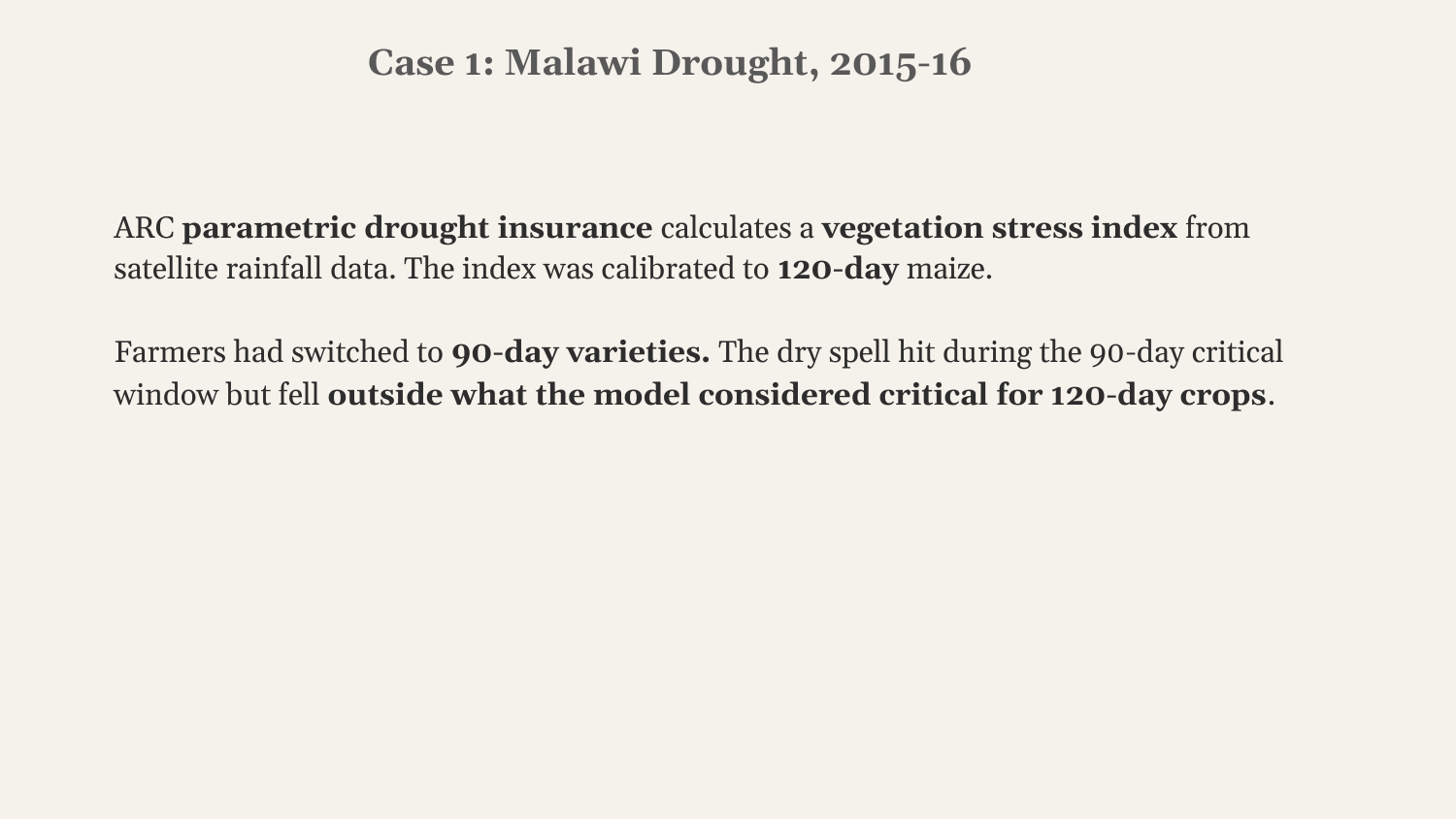

Case 1: Malawi Drought, 2015-16
ARC parametric drought insurance calculates a vegetation stress index from satellite rainfall data. The index was calibrated to 120-day maize.
Farmers had switched to 90-day varieties. The dry spell hit during the 90-day critical window but fell outside what the model considered critical for 120-day crops.